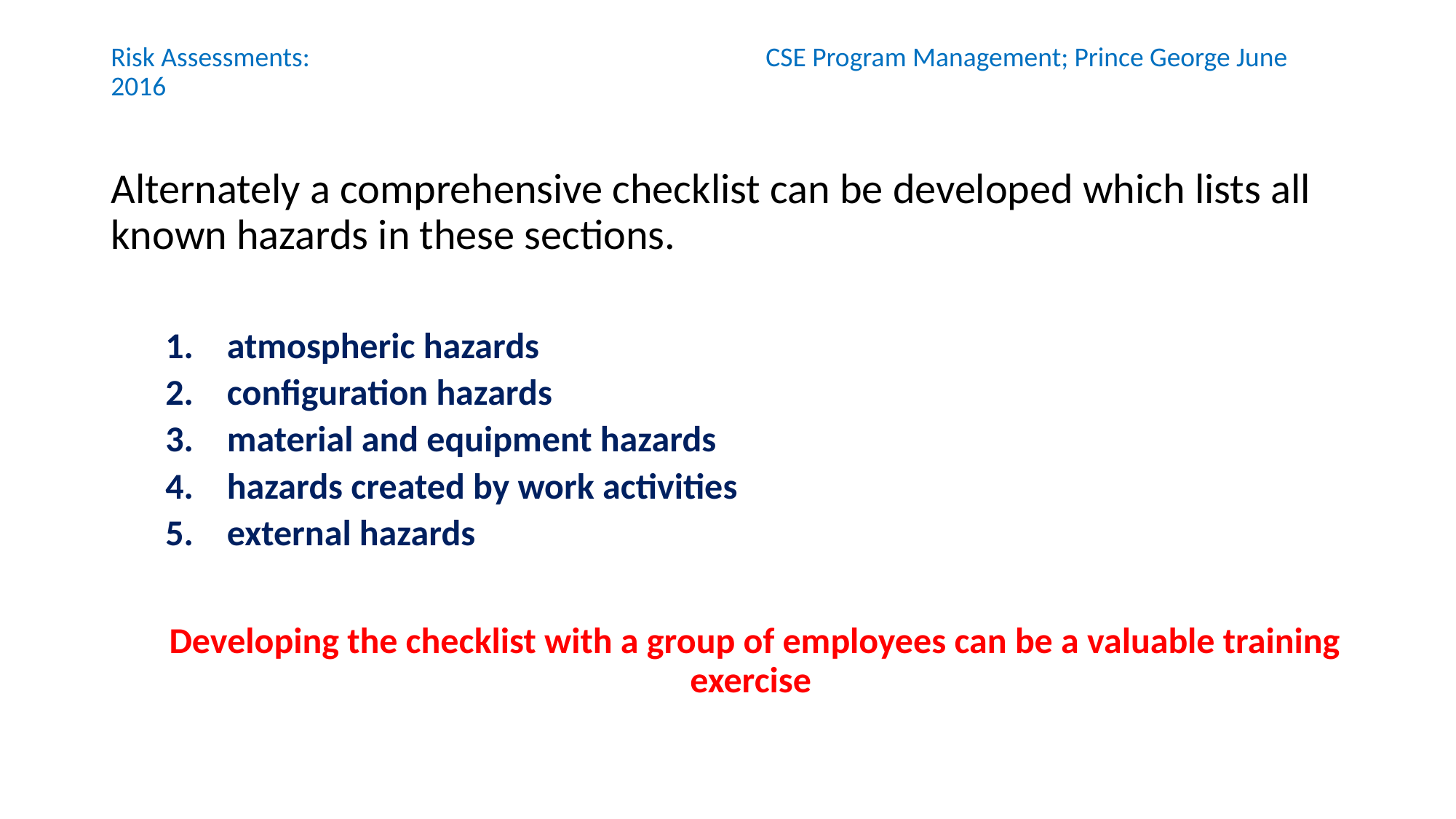

# Risk Assessments:					CSE Program Management; Prince George June 2016
Alternately a comprehensive checklist can be developed which lists all known hazards in these sections.

atmospheric hazards
configuration hazards
material and equipment hazards
hazards created by work activities
external hazards

Developing the checklist with a group of employees can be a valuable training exercise